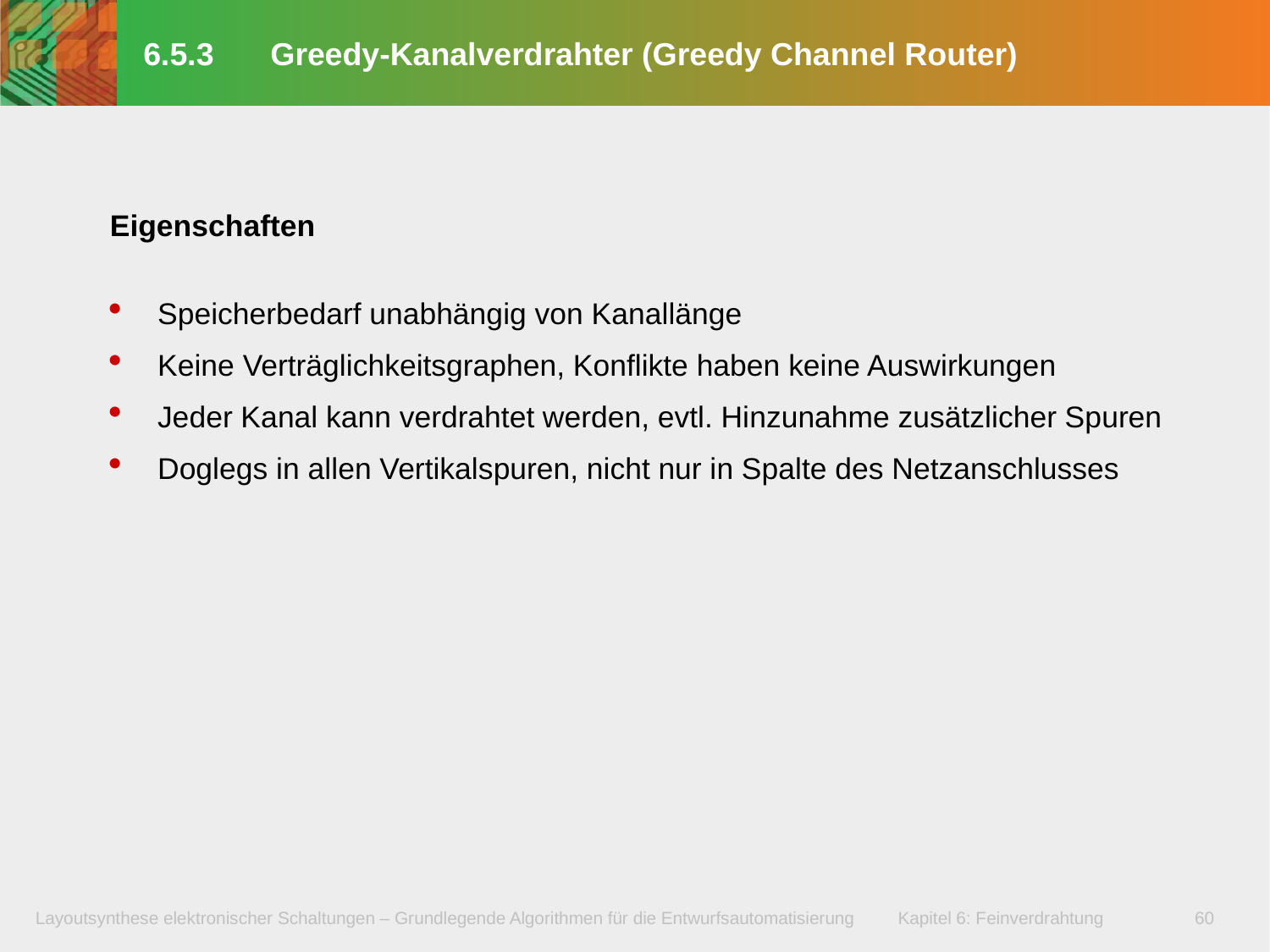

# 6.5.3	Greedy-Kanalverdrahter (Greedy Channel Router)
Eigenschaften
Speicherbedarf unabhängig von Kanallänge
Keine Verträglichkeitsgraphen, Konflikte haben keine Auswirkungen
Jeder Kanal kann verdrahtet werden, evtl. Hinzunahme zusätzlicher Spuren
Doglegs in allen Vertikalspuren, nicht nur in Spalte des Netzanschlusses